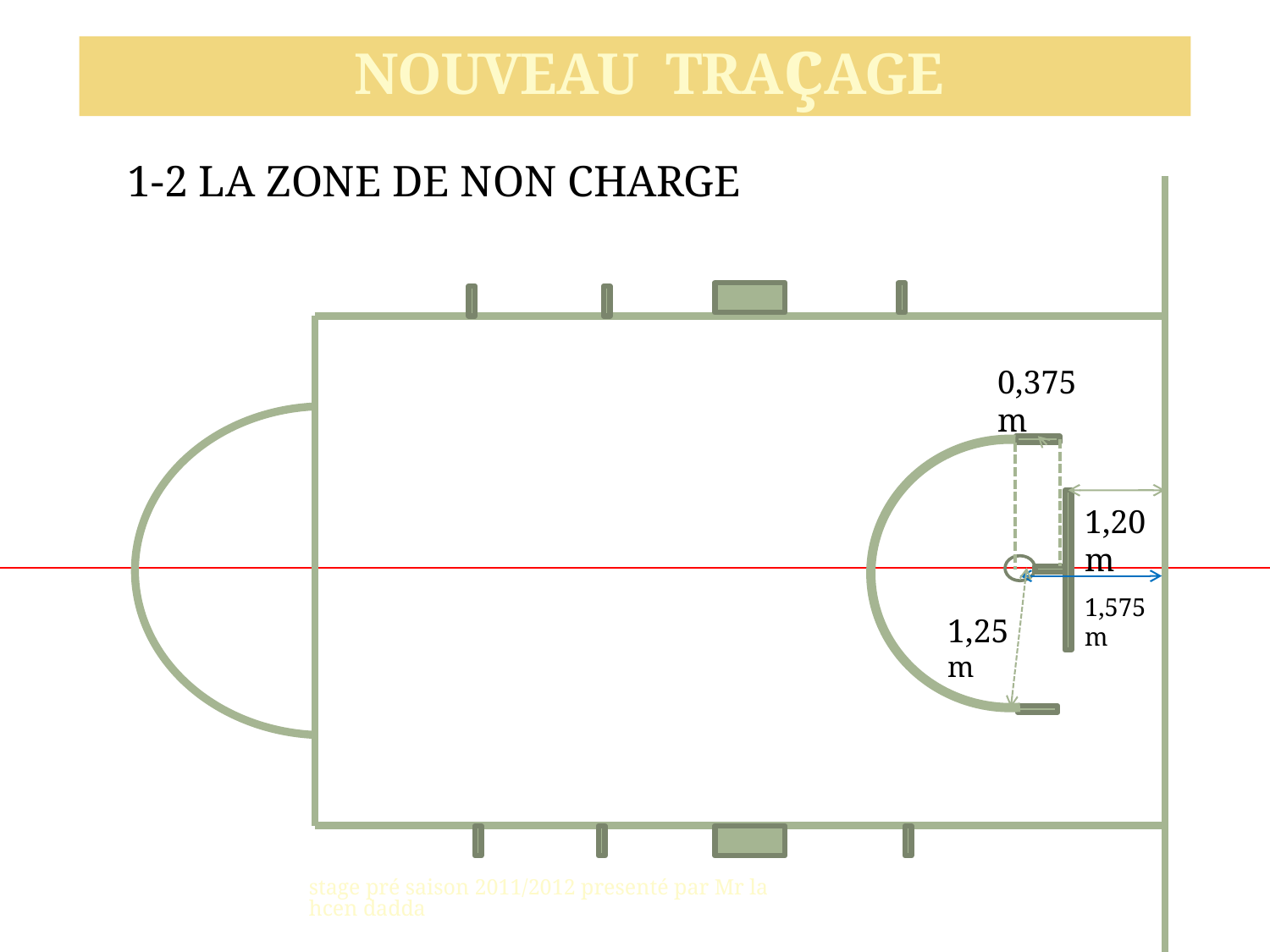

# NOUVEAU  TRAçAGE
1-2 LA ZONE DE NON CHARGE

0,375m

1,20m
1,20m
1,575m
1,575m
1,25m
1,25m

stage pré saison 2011/2012 presenté par Mr lahcen dadda